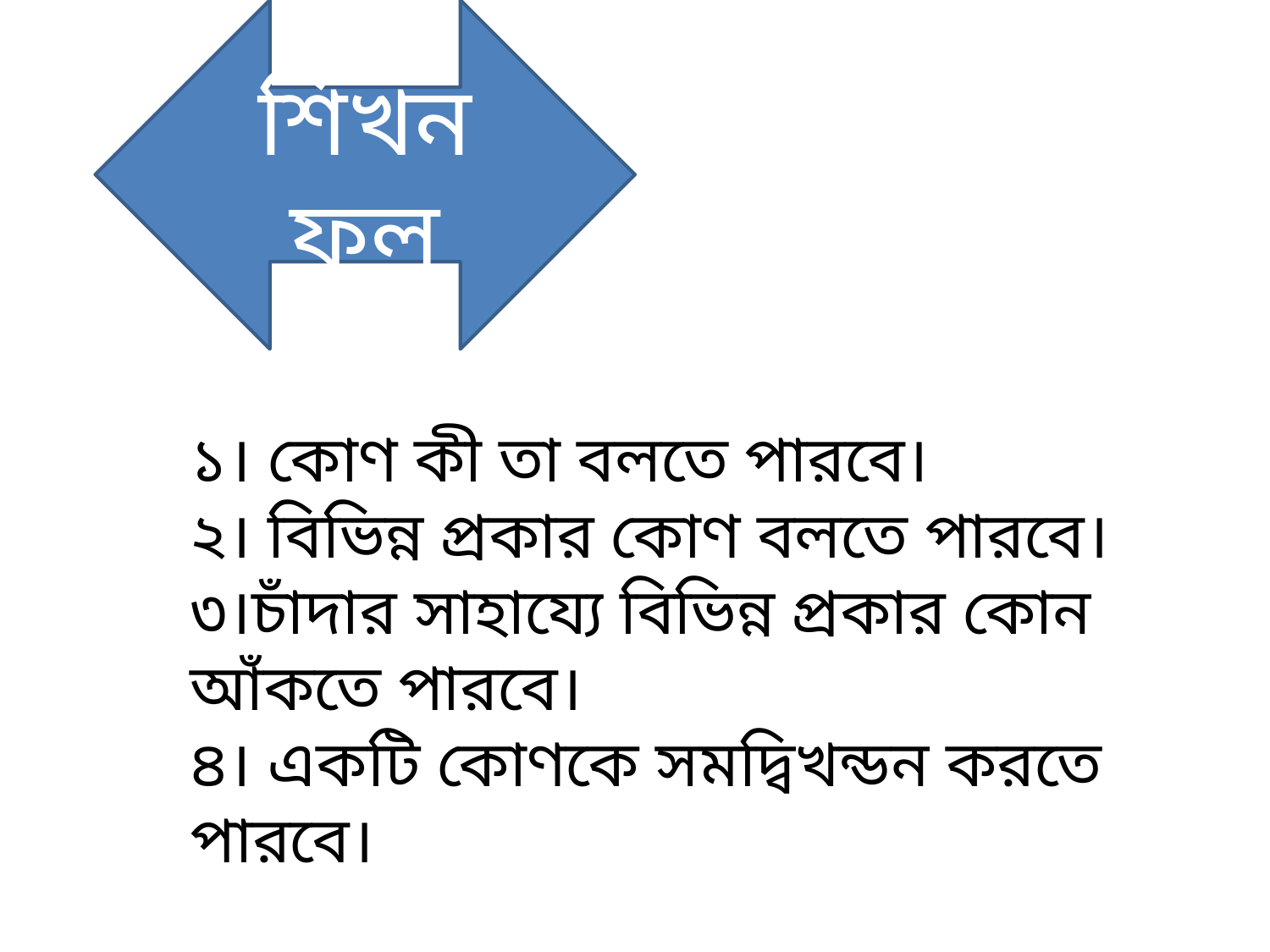

শিখন ফল
১। কোণ কী তা বলতে পারবে।
২। বিভিন্ন প্রকার কোণ বলতে পারবে।
৩।চাঁদার সাহায্যে বিভিন্ন প্রকার কোন আঁকতে পারবে।
৪। একটি কোণকে সমদ্বিখন্ডন করতে পারবে।